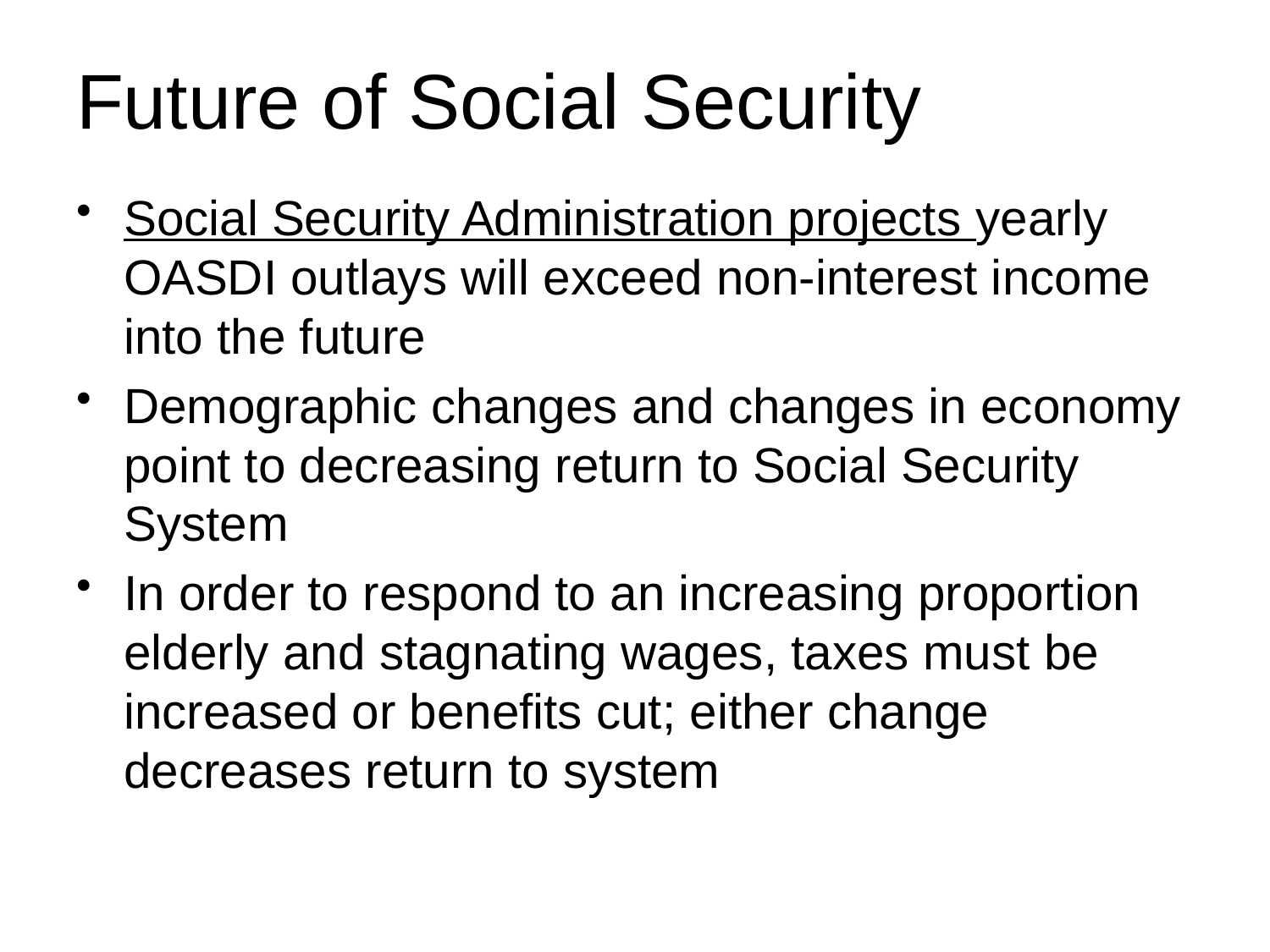

# Future of Social Security
Social Security Administration projects yearly OASDI outlays will exceed non-interest income into the future
Demographic changes and changes in economy point to decreasing return to Social Security System
In order to respond to an increasing proportion elderly and stagnating wages, taxes must be increased or benefits cut; either change decreases return to system